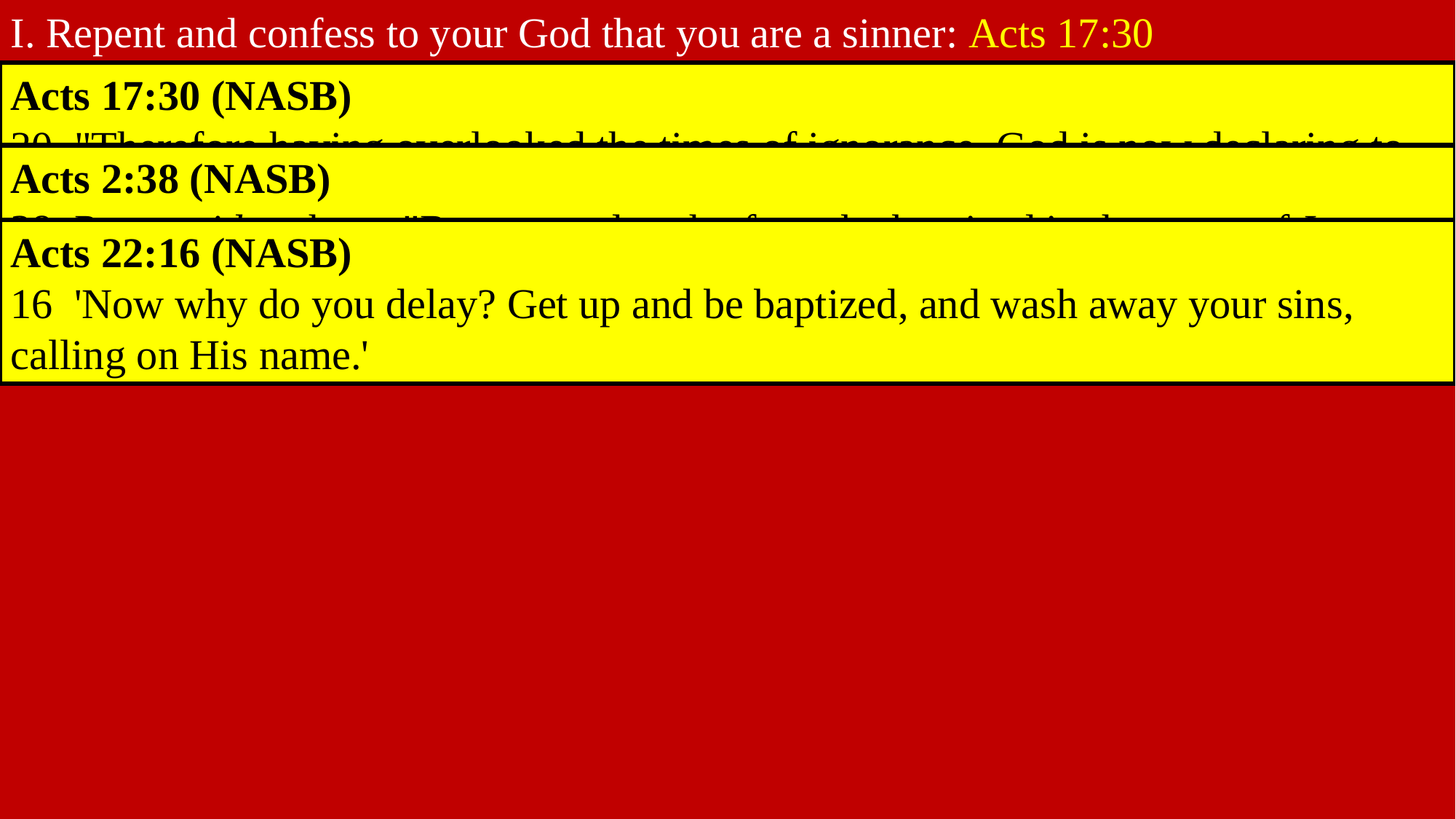

I. Repent and confess to your God that you are a sinner: Acts 17:30
II. Come to God as he has called you by being baptized: Acts 2:38
	A. Baptism is that act of calling on God to forgive you: Acts 22:16
Acts 17:30 (NASB)
30  "Therefore having overlooked the times of ignorance, God is now declaring to 	men that all people everywhere should repent,
Acts 2:38 (NASB)
38  Peter said to them, "Repent, and each of you be baptized in the name of Jesus 	Christ for the forgiveness of your sins; and you will receive the gift of the Holy 	Spirit.
Acts 22:16 (NASB)
16  'Now why do you delay? Get up and be baptized, and wash away your sins, 	calling on His name.'